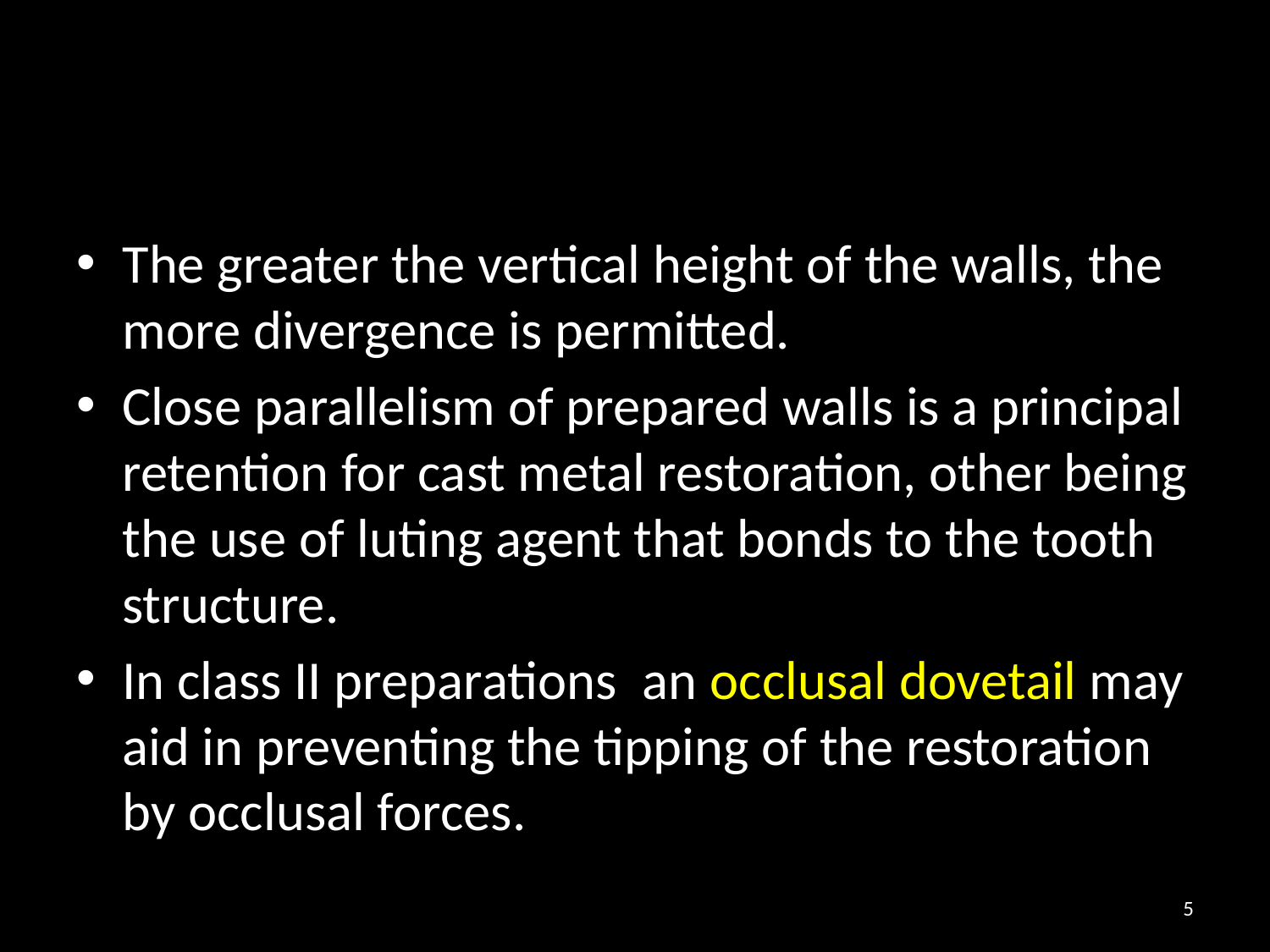

#
The greater the vertical height of the walls, the more divergence is permitted.
Close parallelism of prepared walls is a principal retention for cast metal restoration, other being the use of luting agent that bonds to the tooth structure.
In class II preparations  an occlusal dovetail may aid in preventing the tipping of the restoration by occlusal forces.
5